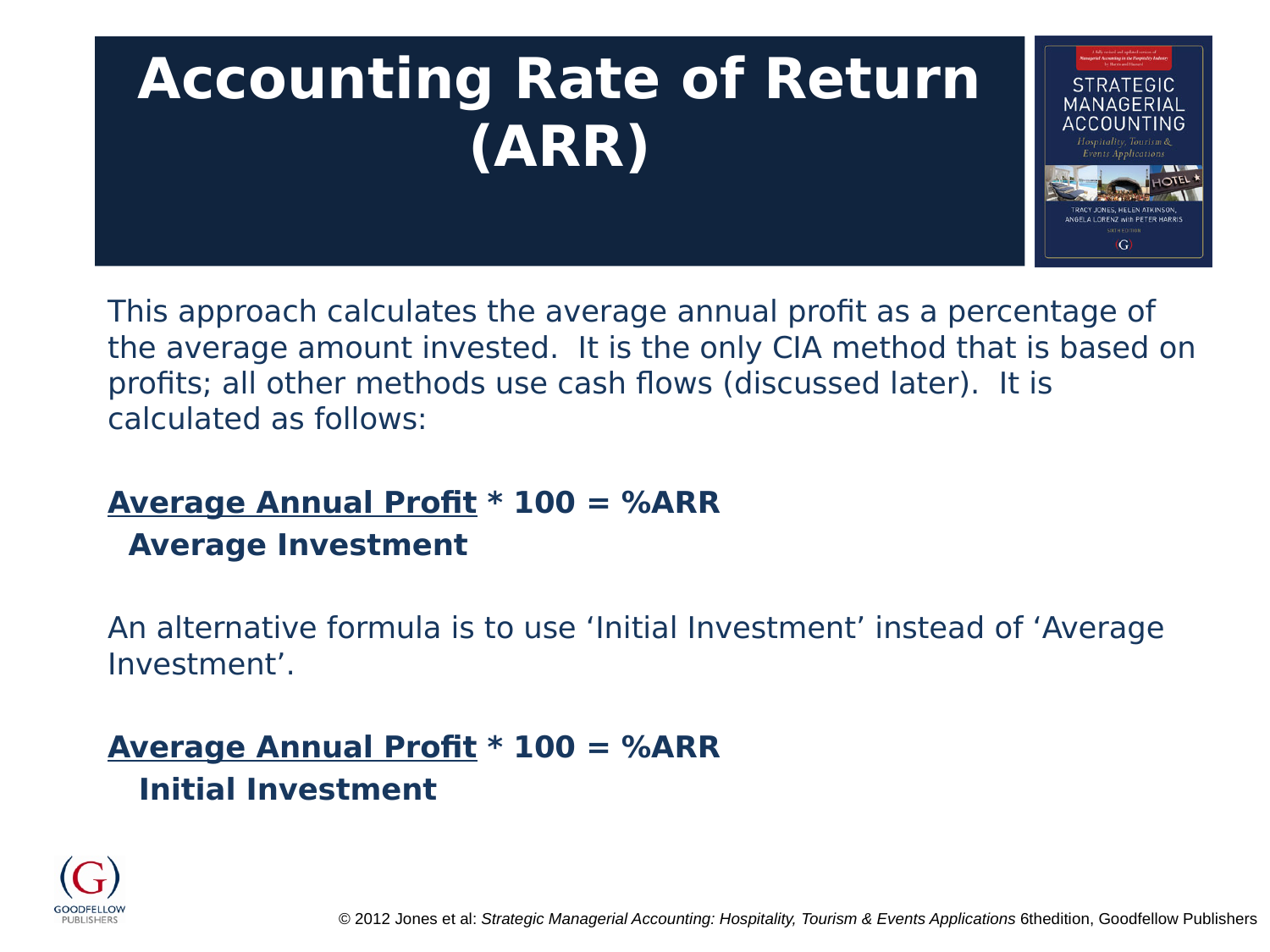

# Accounting Rate of Return (ARR)
This approach calculates the average annual profit as a percentage of the average amount invested.  It is the only CIA method that is based on profits; all other methods use cash flows (discussed later).  It is calculated as follows:

Average Annual Profit * 100 = %ARR
  Average Investment

An alternative formula is to use ‘Initial Investment’ instead of ‘Average Investment’.

Average Annual Profit * 100 = %ARR
   Initial Investment